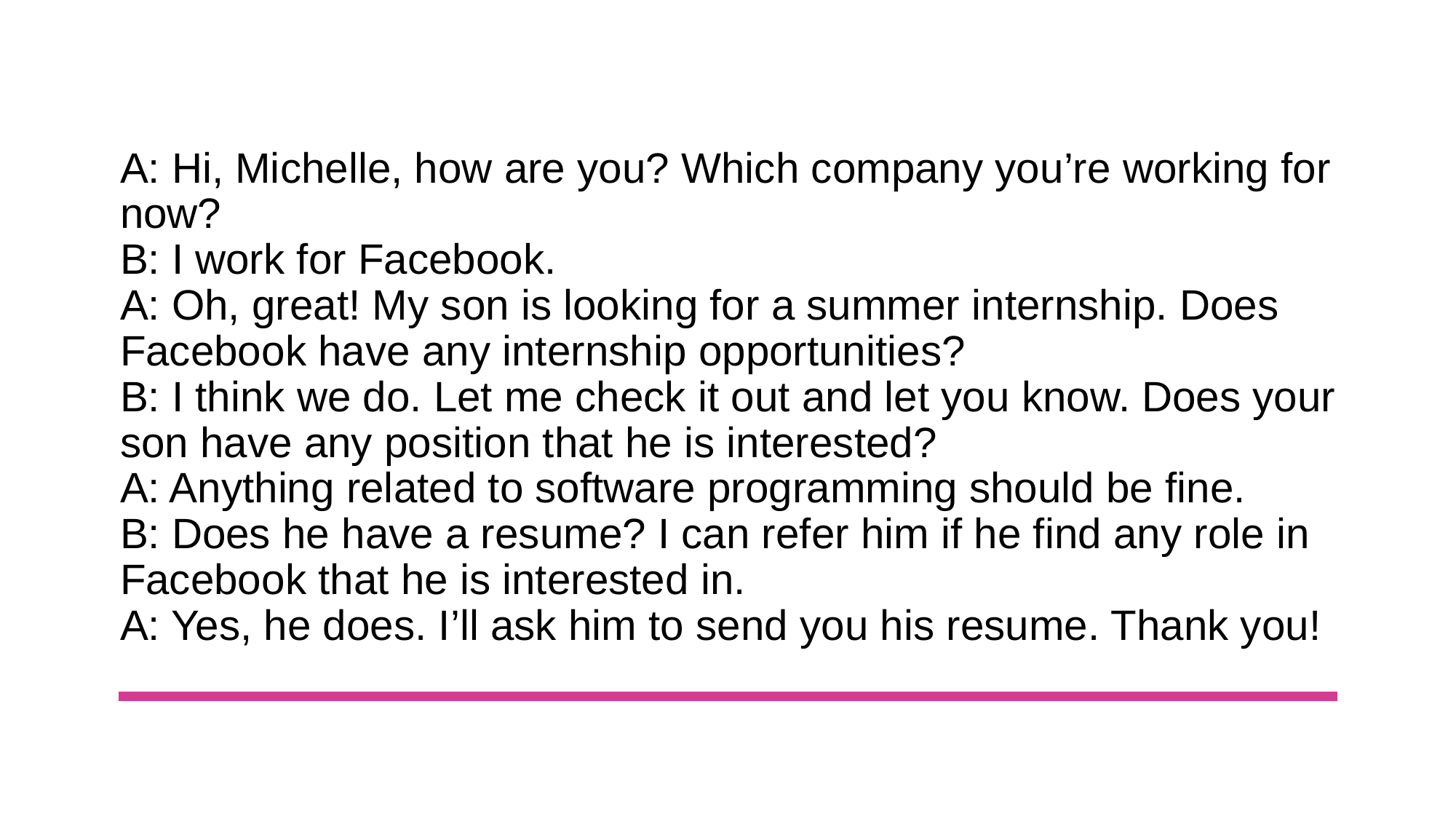

# A: Hi, Michelle, how are you? Which company you’re working for now? B: I work for Facebook. A: Oh, great! My son is looking for a summer internship. Does Facebook have any internship opportunities? B: I think we do. Let me check it out and let you know. Does your son have any position that he is interested? A: Anything related to software programming should be fine. B: Does he have a resume? I can refer him if he find any role in Facebook that he is interested in. A: Yes, he does. I’ll ask him to send you his resume. Thank you!